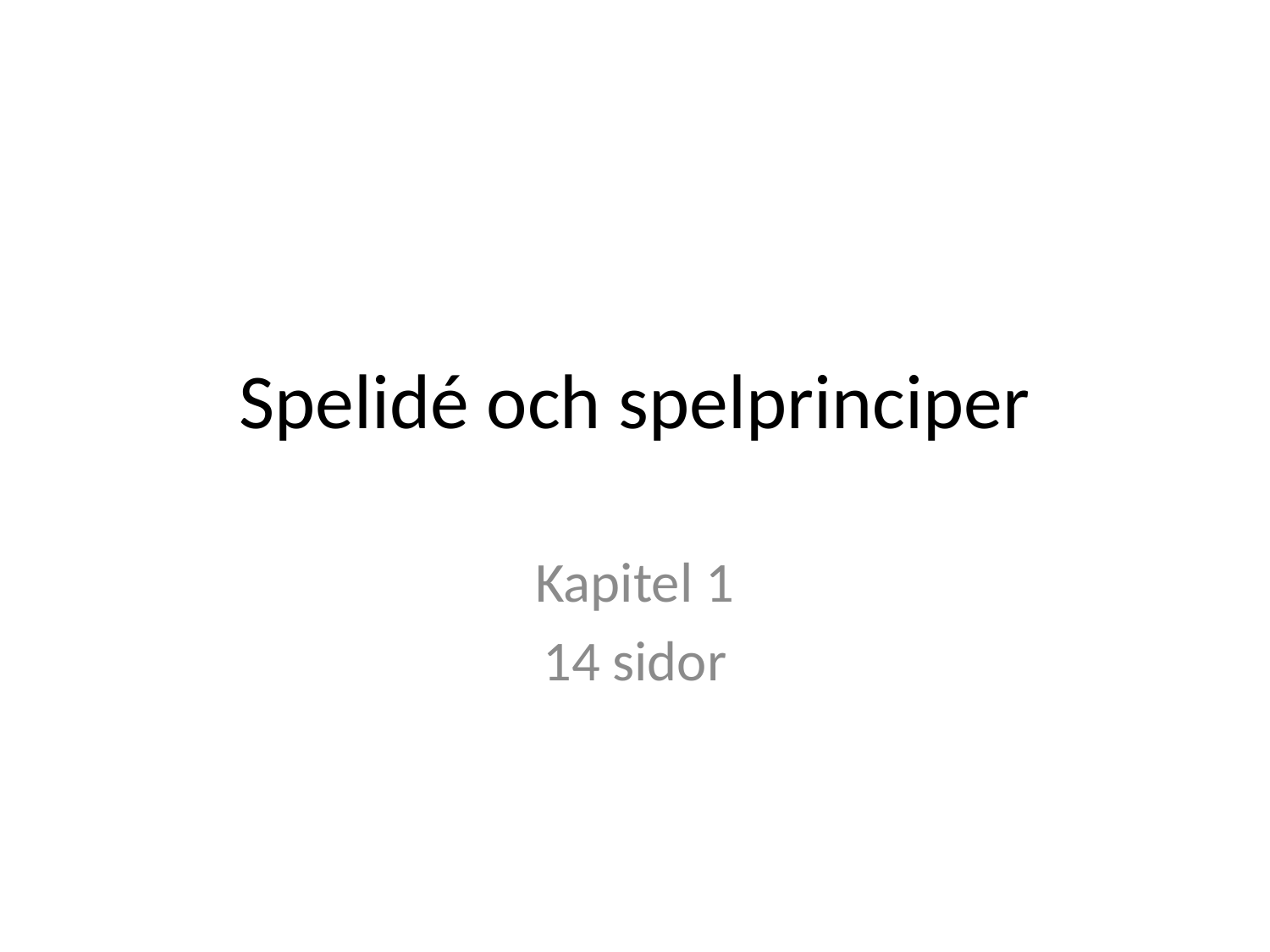

# Spelidé och spelprinciper
Kapitel 1
14 sidor